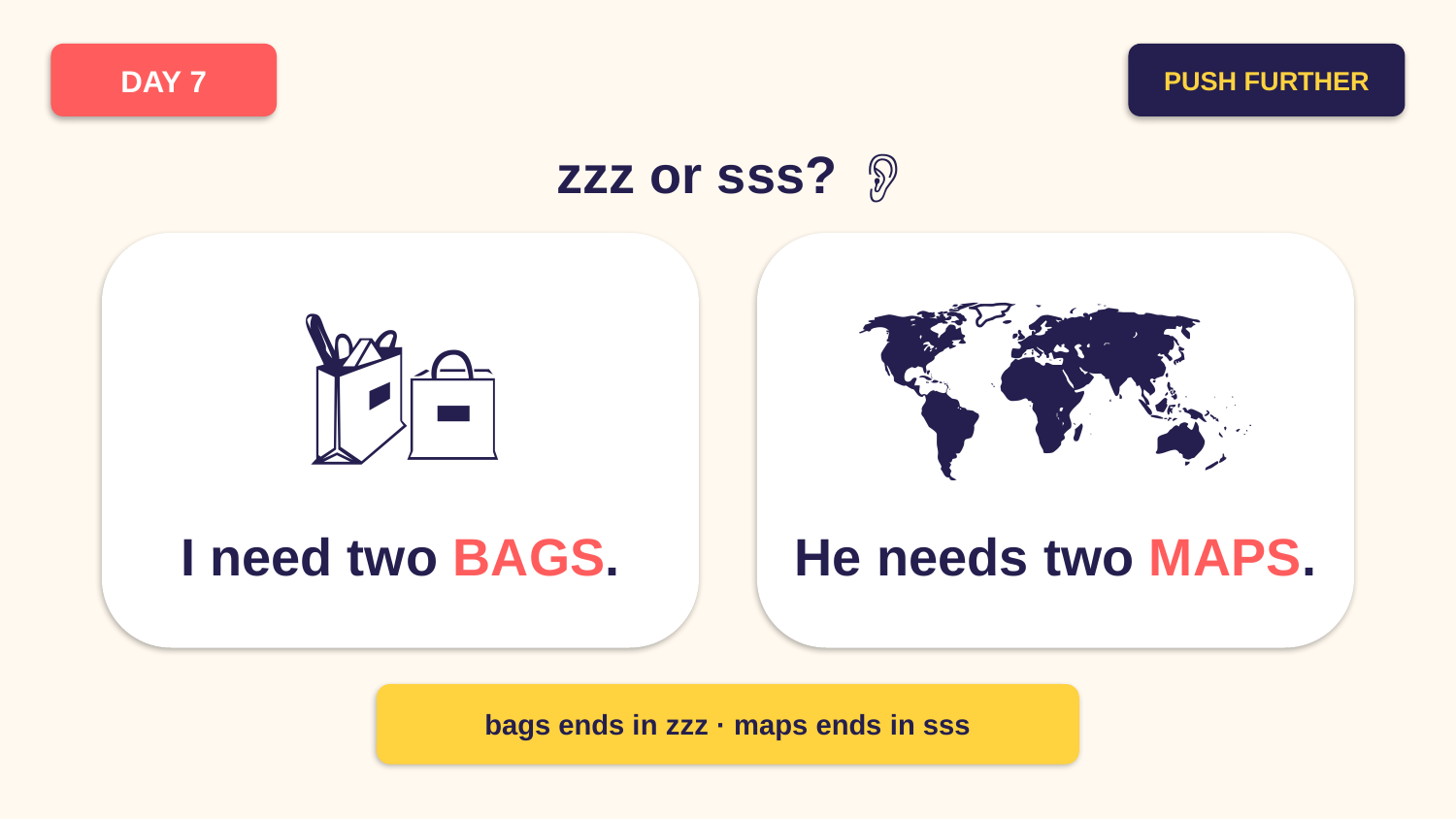

DAY 7
PUSH FURTHER
zzz or sss?  👂

🛍️
🗺️
I need two BAGS.
He needs two MAPS.
bags ends in zzz · maps ends in sss